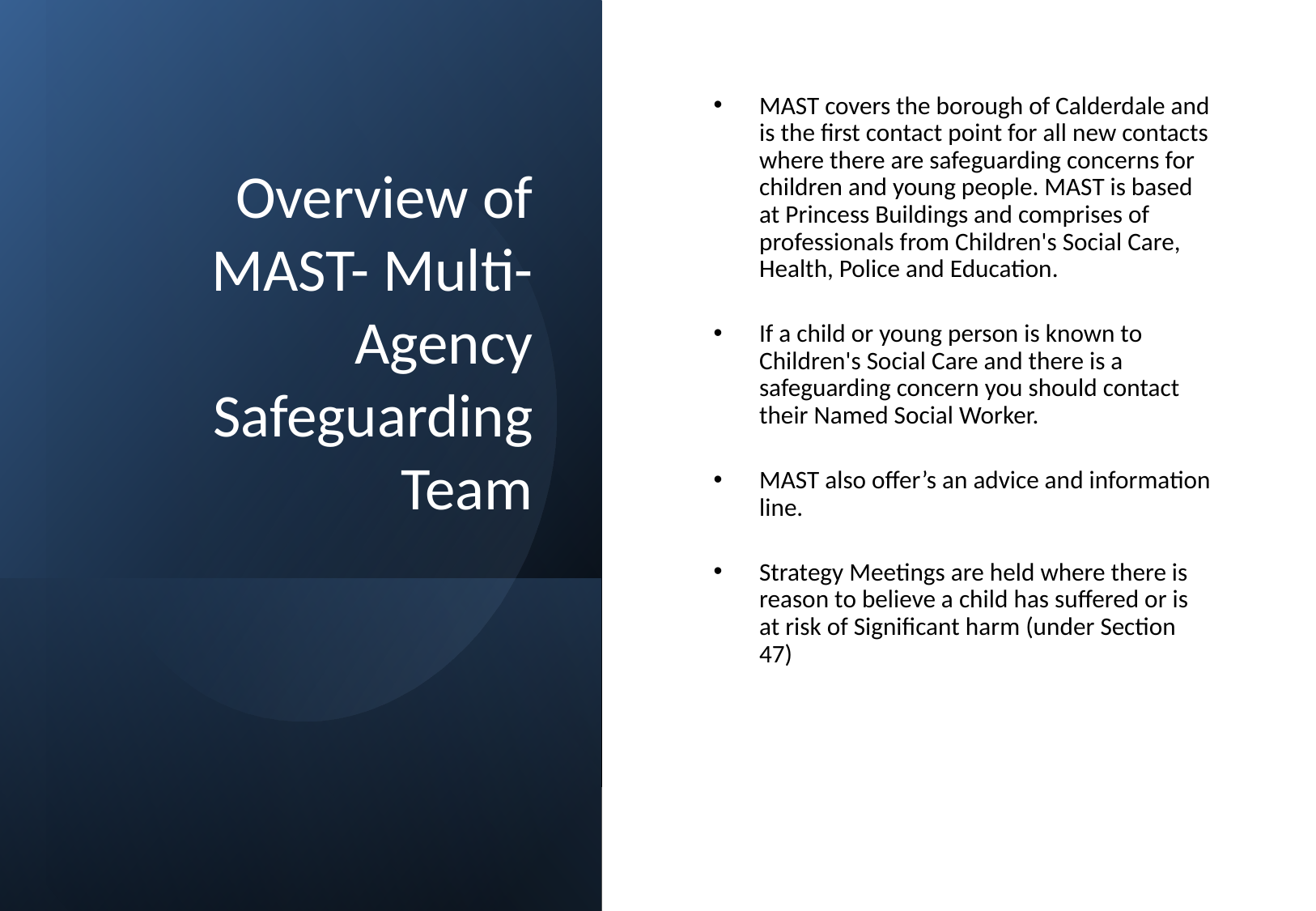

# Overview of MAST- Multi-Agency Safeguarding Team
MAST covers the borough of Calderdale and is the first contact point for all new contacts where there are safeguarding concerns for children and young people. MAST is based at Princess Buildings and comprises of professionals from Children's Social Care,  Health, Police and Education.

If a child or young person is known to Children's Social Care and there is a safeguarding concern you should contact their Named Social Worker.

MAST also offer’s an advice and information line.

Strategy Meetings are held where there is reason to believe a child has suffered or is at risk of Significant harm (under Section 47)